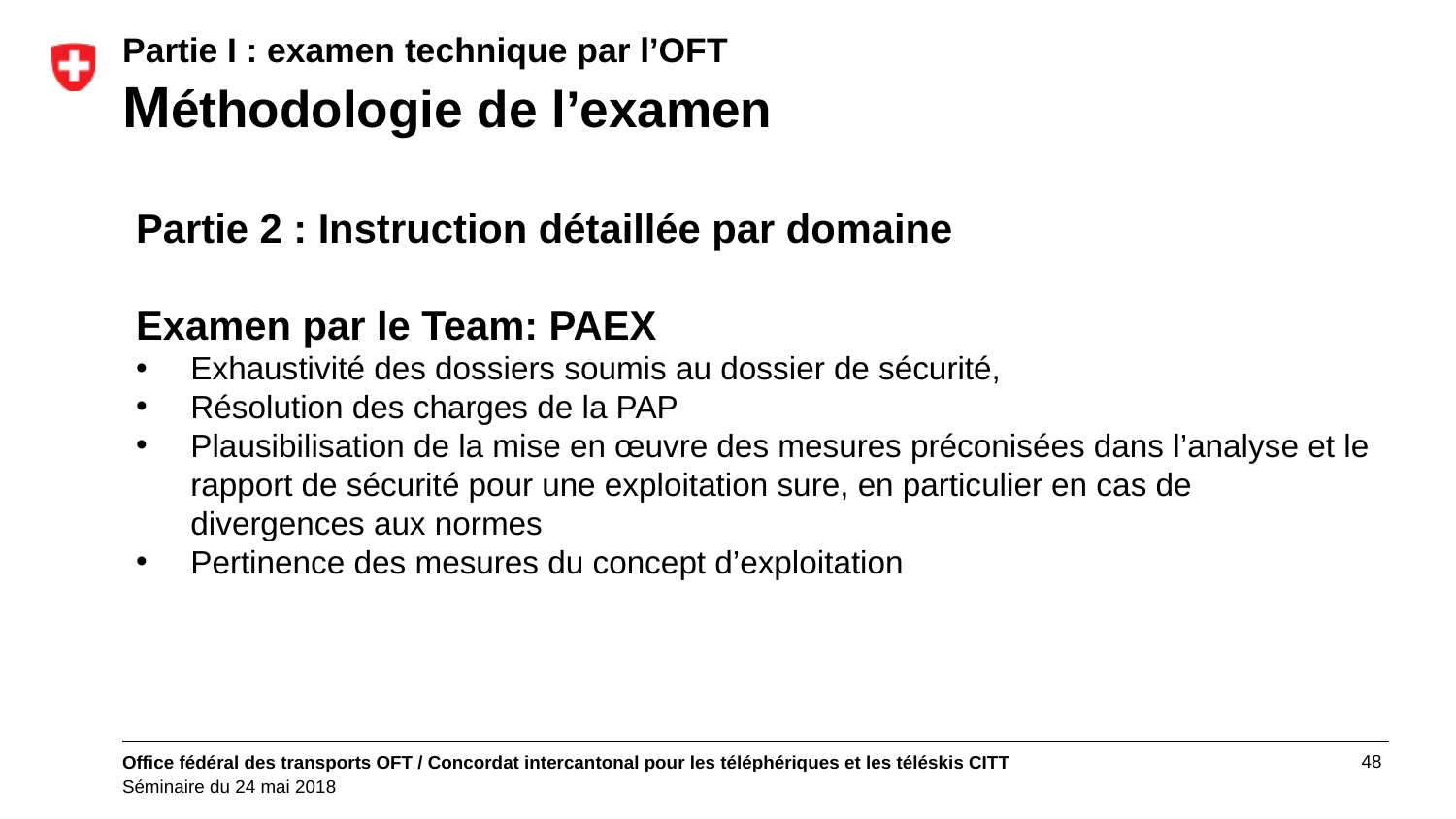

# Partie I : examen technique par l’OFT Méthodologie de l’examen
Partie 2 : Instruction détaillée par domaine

Examen par le Team: PAEX
Exhaustivité des dossiers soumis au dossier de sécurité,
Résolution des charges de la PAP
Plausibilisation de la mise en œuvre des mesures préconisées dans l’analyse et le rapport de sécurité pour une exploitation sure, en particulier en cas de divergences aux normes
Pertinence des mesures du concept d’exploitation